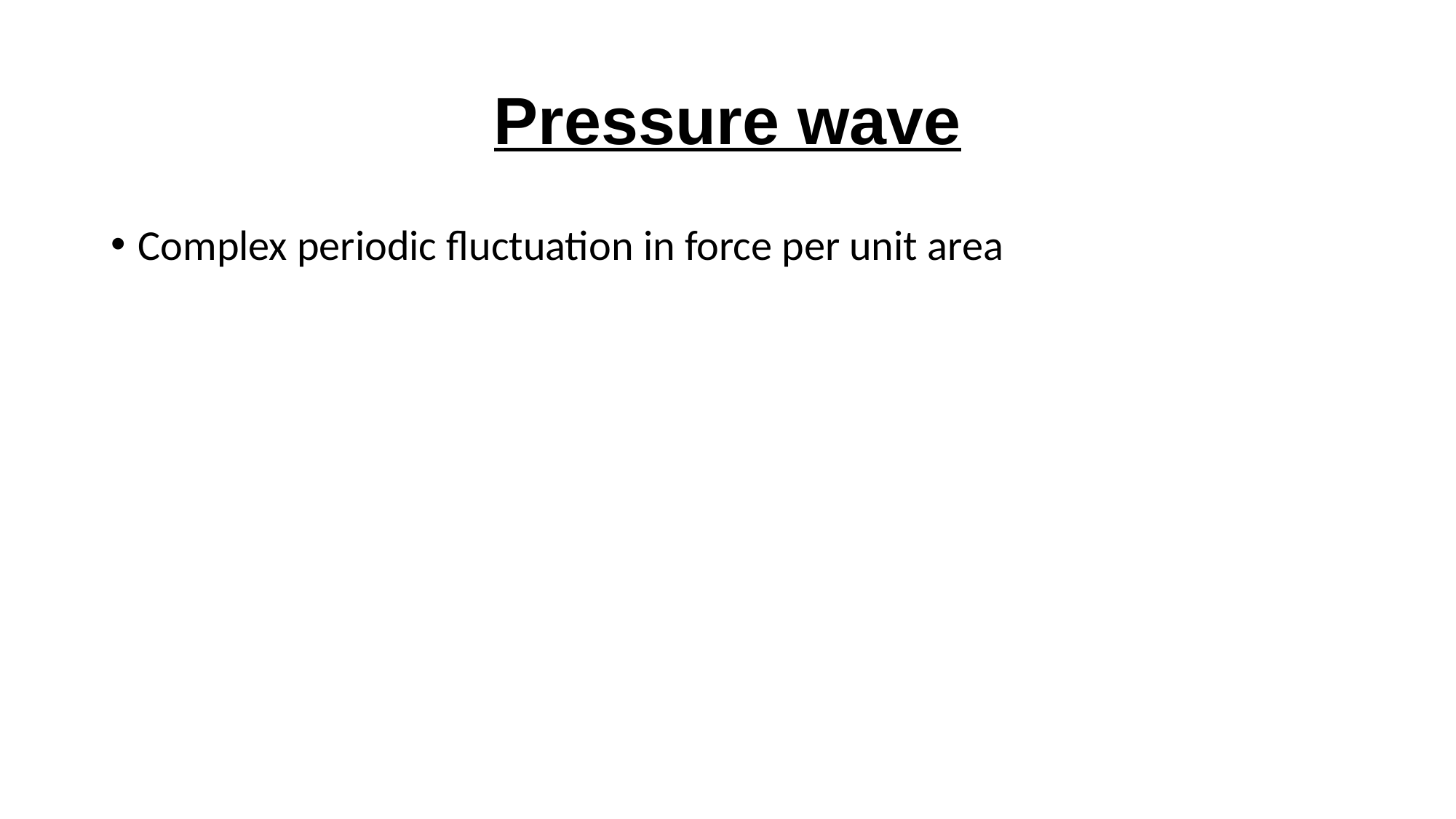

# Pressure wave
Complex periodic fluctuation in force per unit area